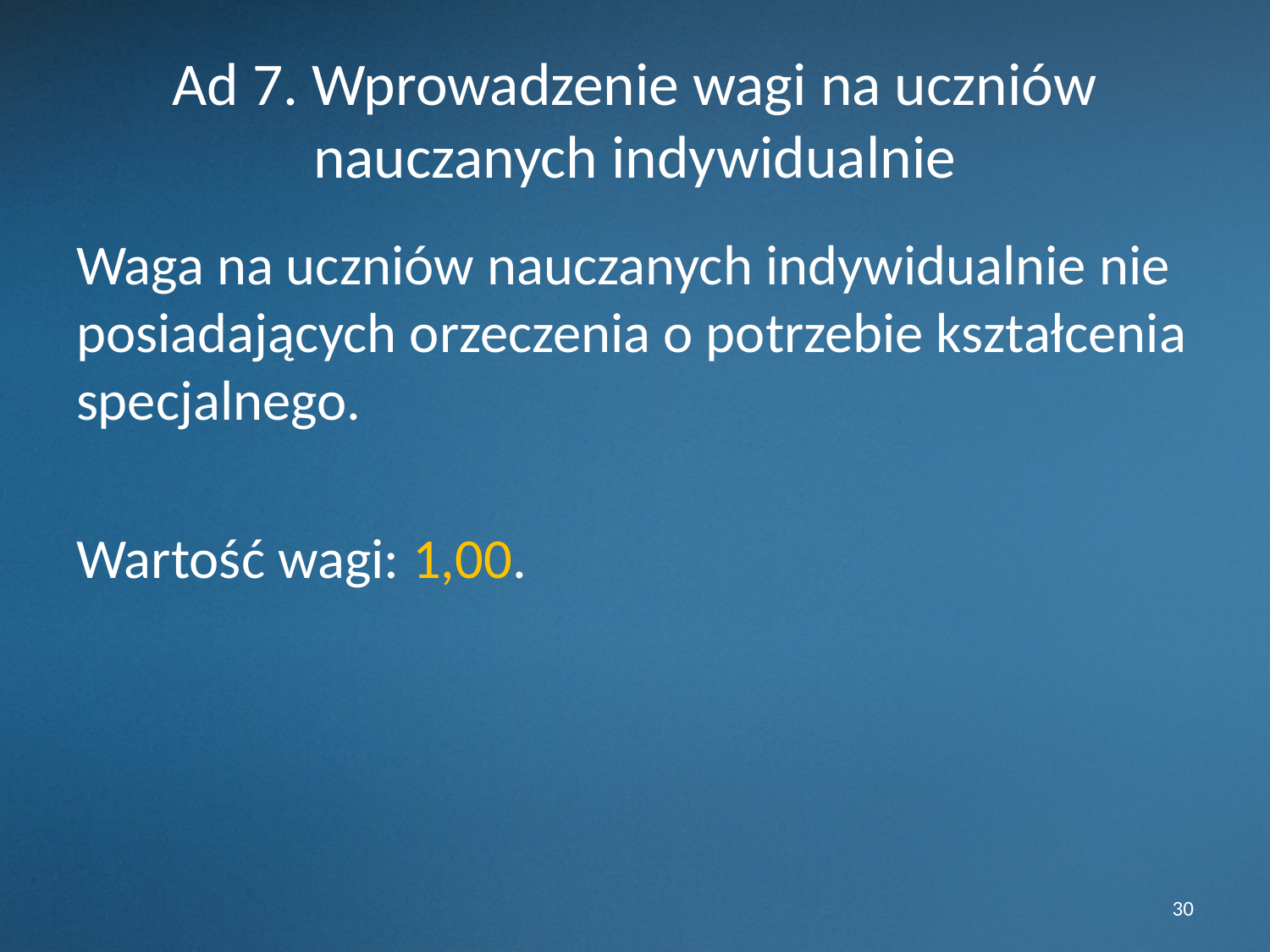

# Ad 7. Wprowadzenie wagi na uczniów nauczanych indywidualnie
Waga na uczniów nauczanych indywidualnie nie posiadających orzeczenia o potrzebie kształcenia specjalnego.

Wartość wagi: 1,00.

30